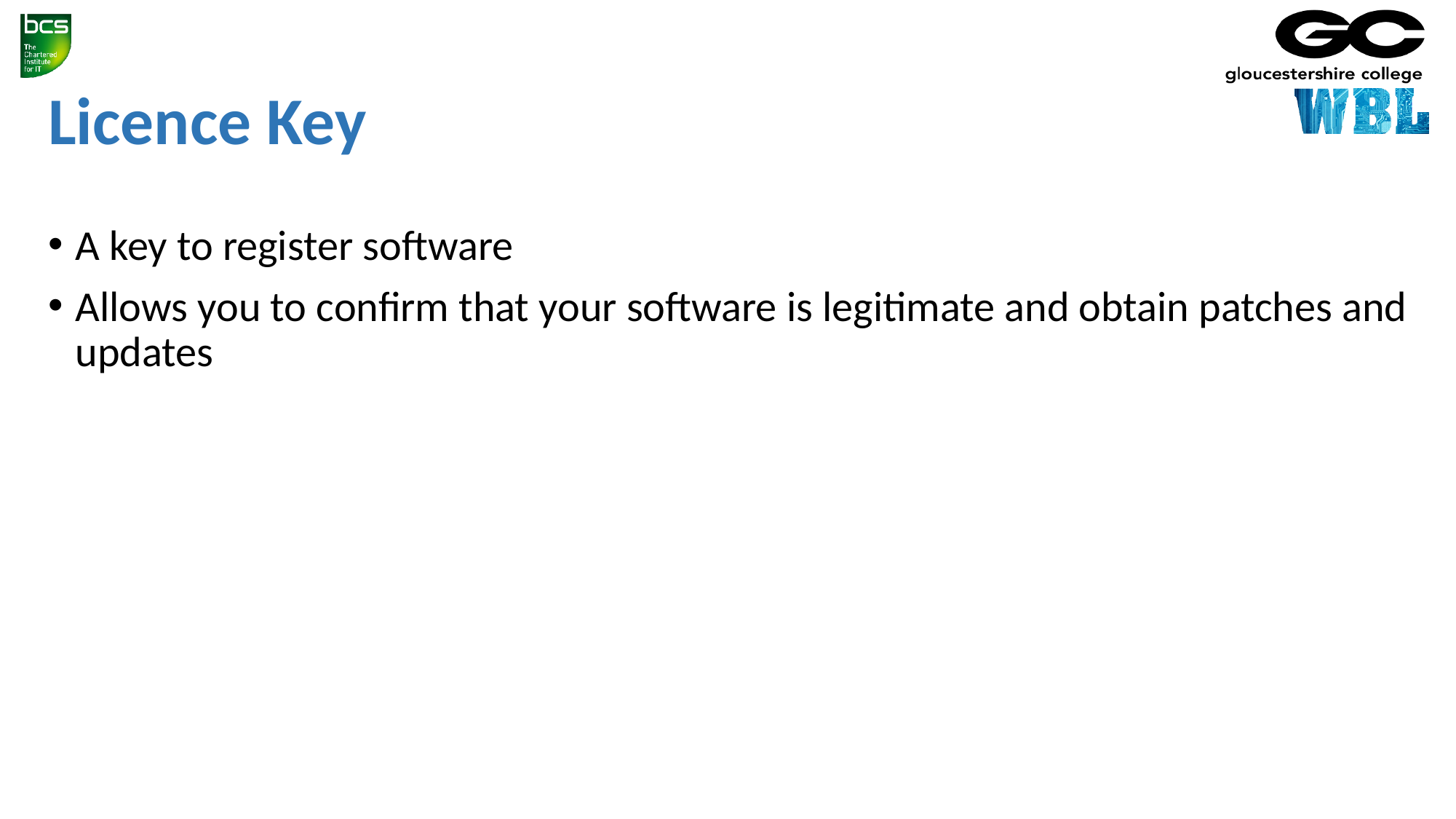

# Licence Key
A key to register software
Allows you to confirm that your software is legitimate and obtain patches and updates